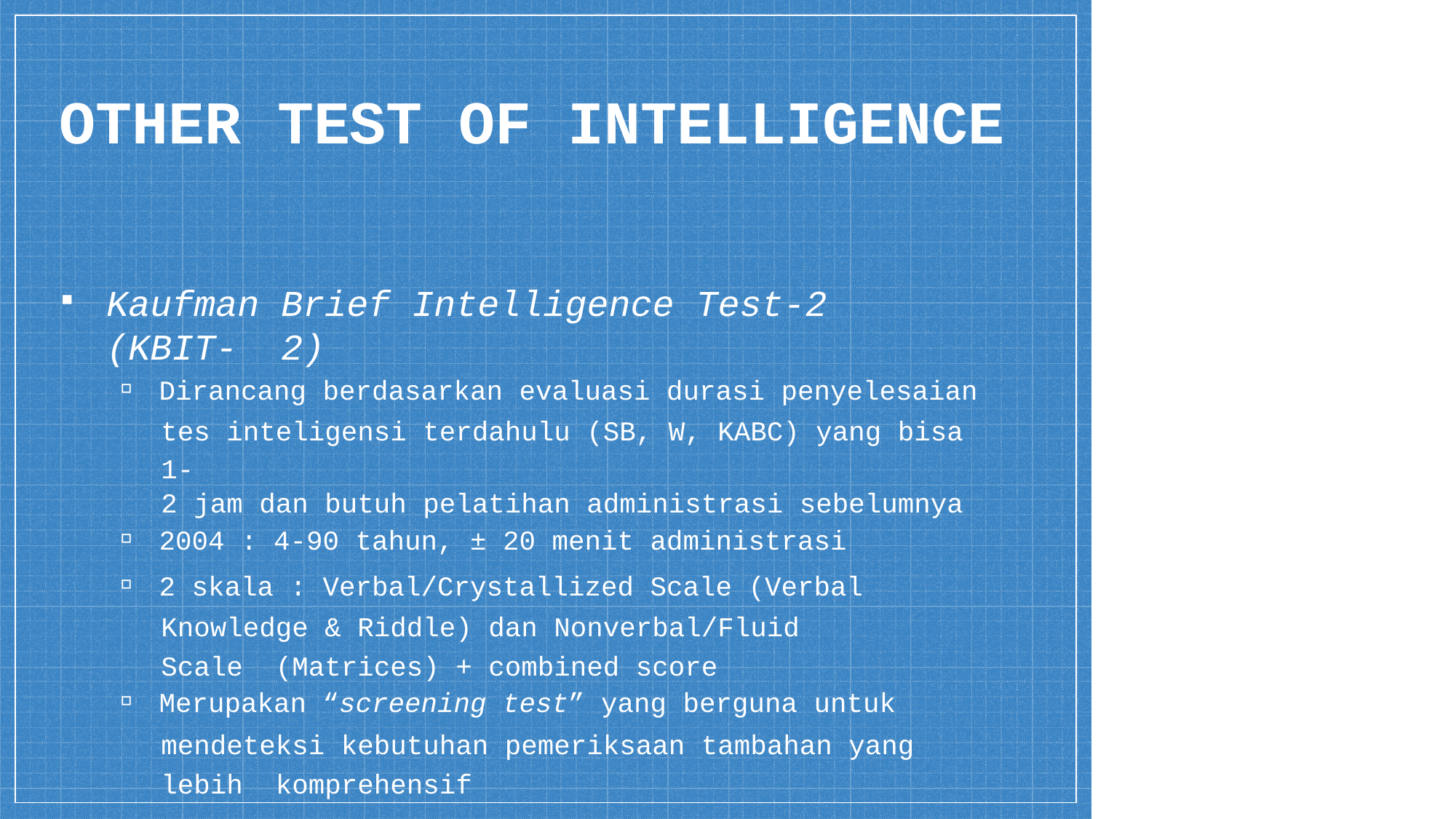

# OTHER TEST OF INTELLIGENCE
Kaufman Brief Intelligence Test-2 (KBIT-  2)
▫ Dirancang berdasarkan evaluasi durasi penyelesaian
tes inteligensi terdahulu (SB, W, KABC) yang bisa 1-
2 jam dan butuh pelatihan administrasi sebelumnya
▫ 2004 : 4-90 tahun, ± 20 menit administrasi
▫ 2 skala : Verbal/Crystallized Scale (Verbal
Knowledge & Riddle) dan Nonverbal/Fluid Scale  (Matrices) + combined score
▫ Merupakan “screening test” yang berguna untuk
mendeteksi kebutuhan pemeriksaan tambahan yang lebih  komprehensif